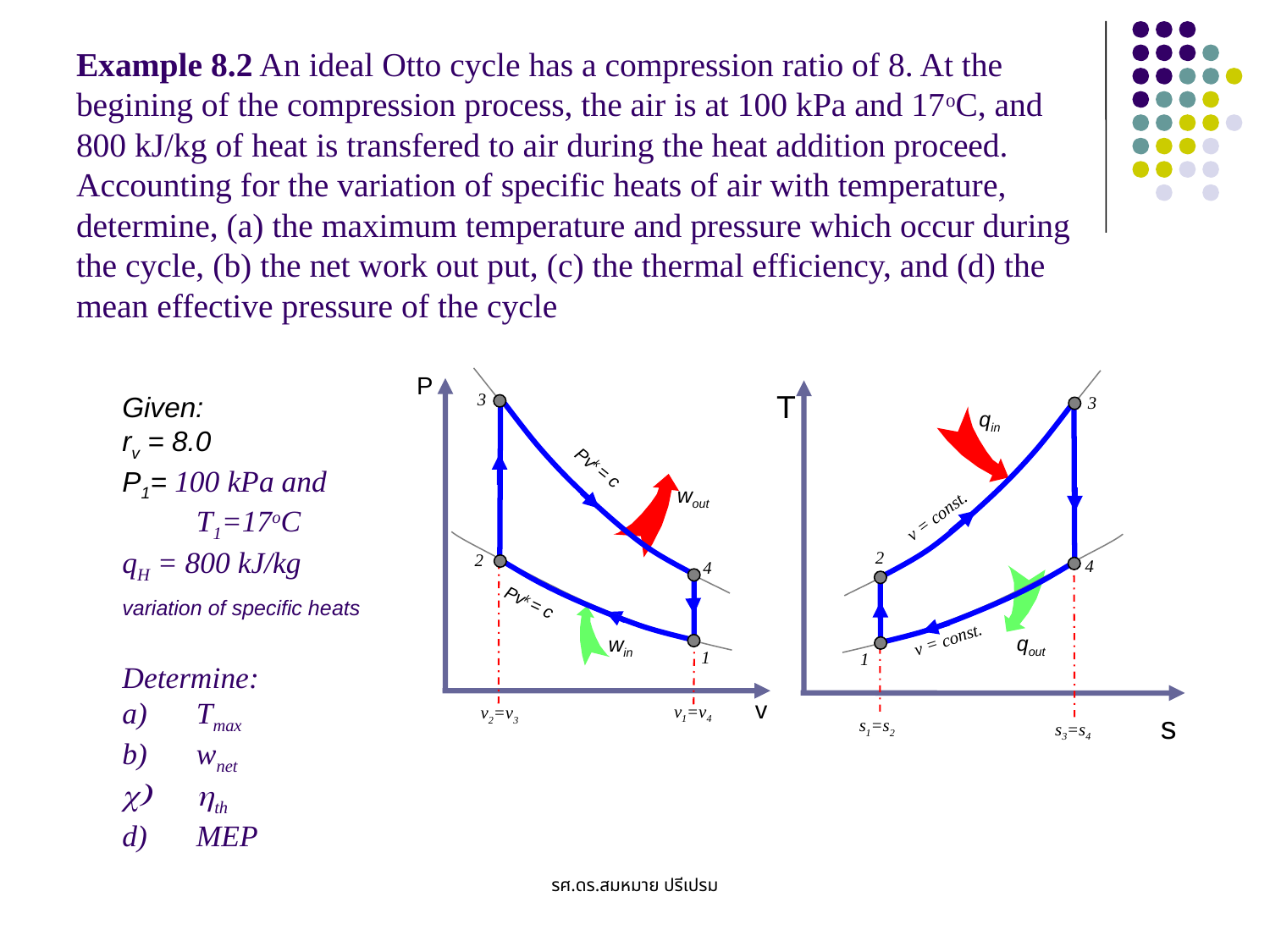

# Example 8.2 An ideal Otto cycle has a compression ratio of 8. At the begining of the compression process, the air is at 100 kPa and 17oC, and 800 kJ/kg of heat is transfered to air during the heat addition proceed. Accounting for the variation of specific heats of air with temperature, determine, (a) the maximum temperature and pressure which occur during the cycle, (b) the net work out put, (c) the thermal efficiency, and (d) the mean effective pressure of the cycle
P

Pvk = c

Pvk = c

3

wout
2
4

win

1
v
v1=v4
v2=v3

T

s
3

qin

v = const.

2
4

qout
v = const.

1
s1=s2
s3=s4
Given:
rv = 8.0
P1= 100 kPa and T1=17oC
qH = 800 kJ/kg
variation of specific heats

Determine:
Tmax
wnet
ηth
MEP
รศ.ดร.สมหมาย ปรีเปรม